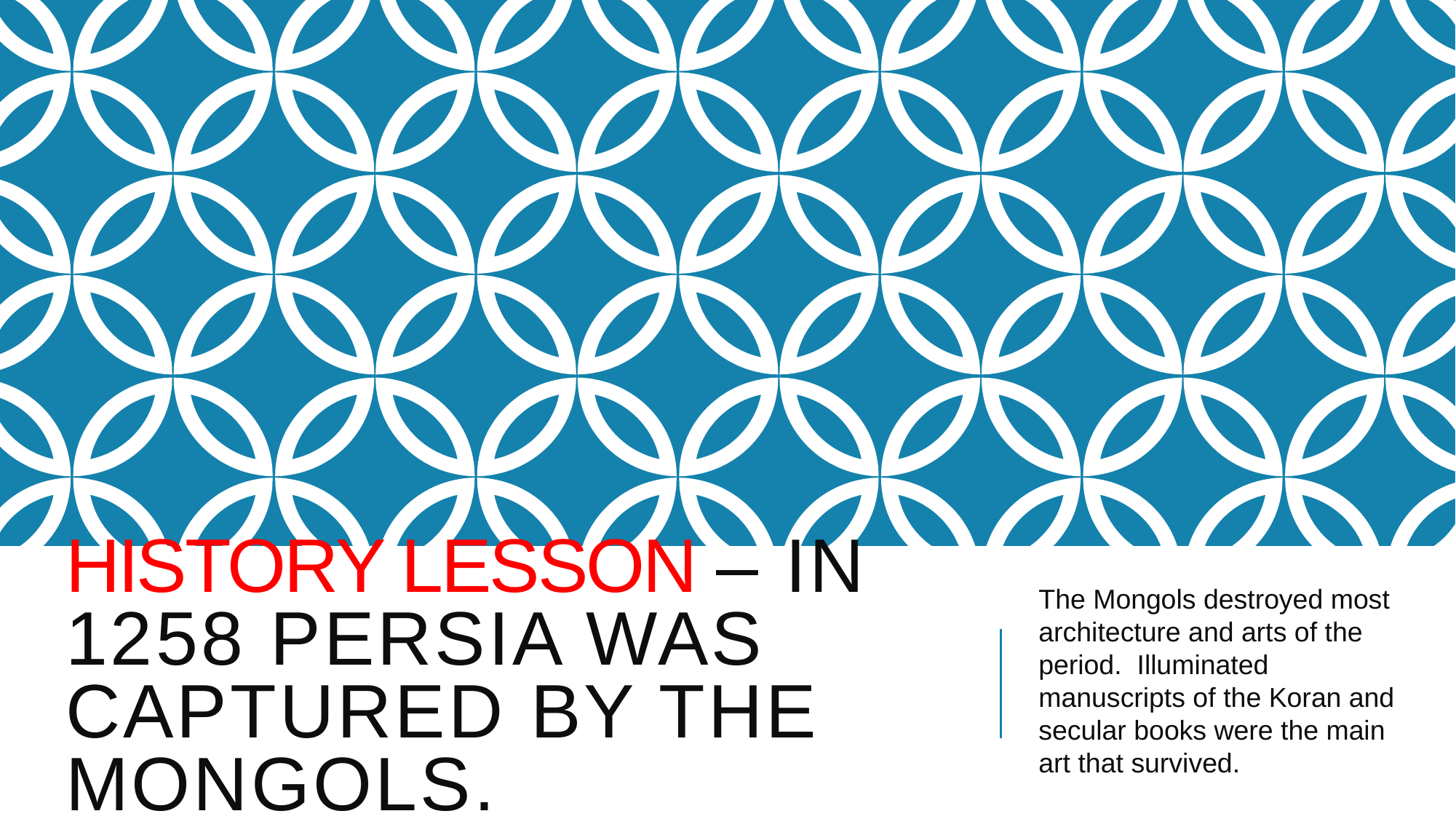

# History lesson – in 1258 Persia was captured by the Mongols.
The Mongols destroyed most architecture and arts of the period.  Illuminated manuscripts of the Koran and secular books were the main art that survived.